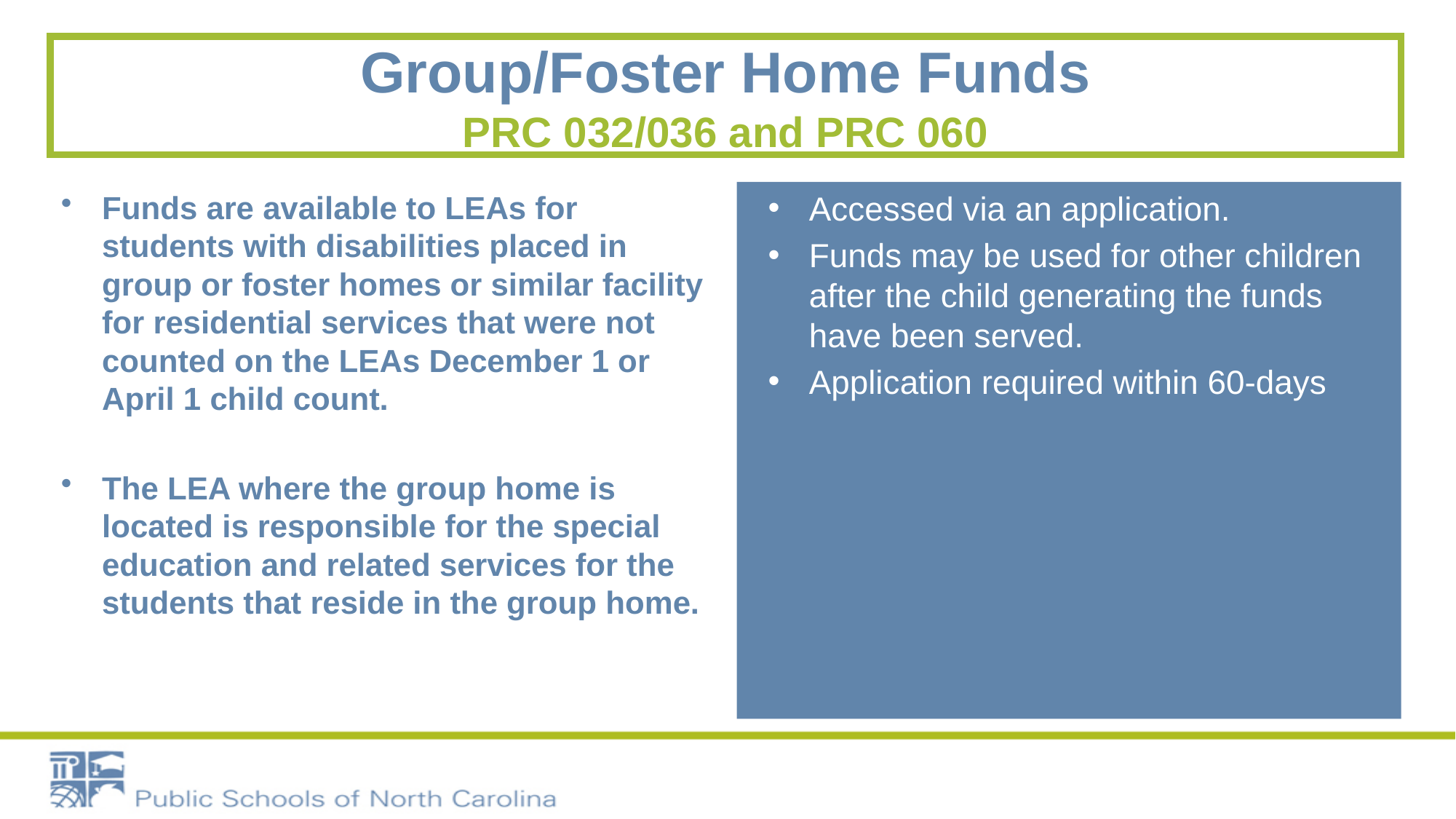

# Group/Foster Home Funds PRC 032/036 and PRC 060
Funds are available to LEAs for students with disabilities placed in group or foster homes or similar facility for residential services that were not counted on the LEAs December 1 or April 1 child count.

The LEA where the group home is located is responsible for the special education and related services for the students that reside in the group home.

Accessed via an application.
Funds may be used for other children after the child generating the funds have been served.
Application required within 60-days